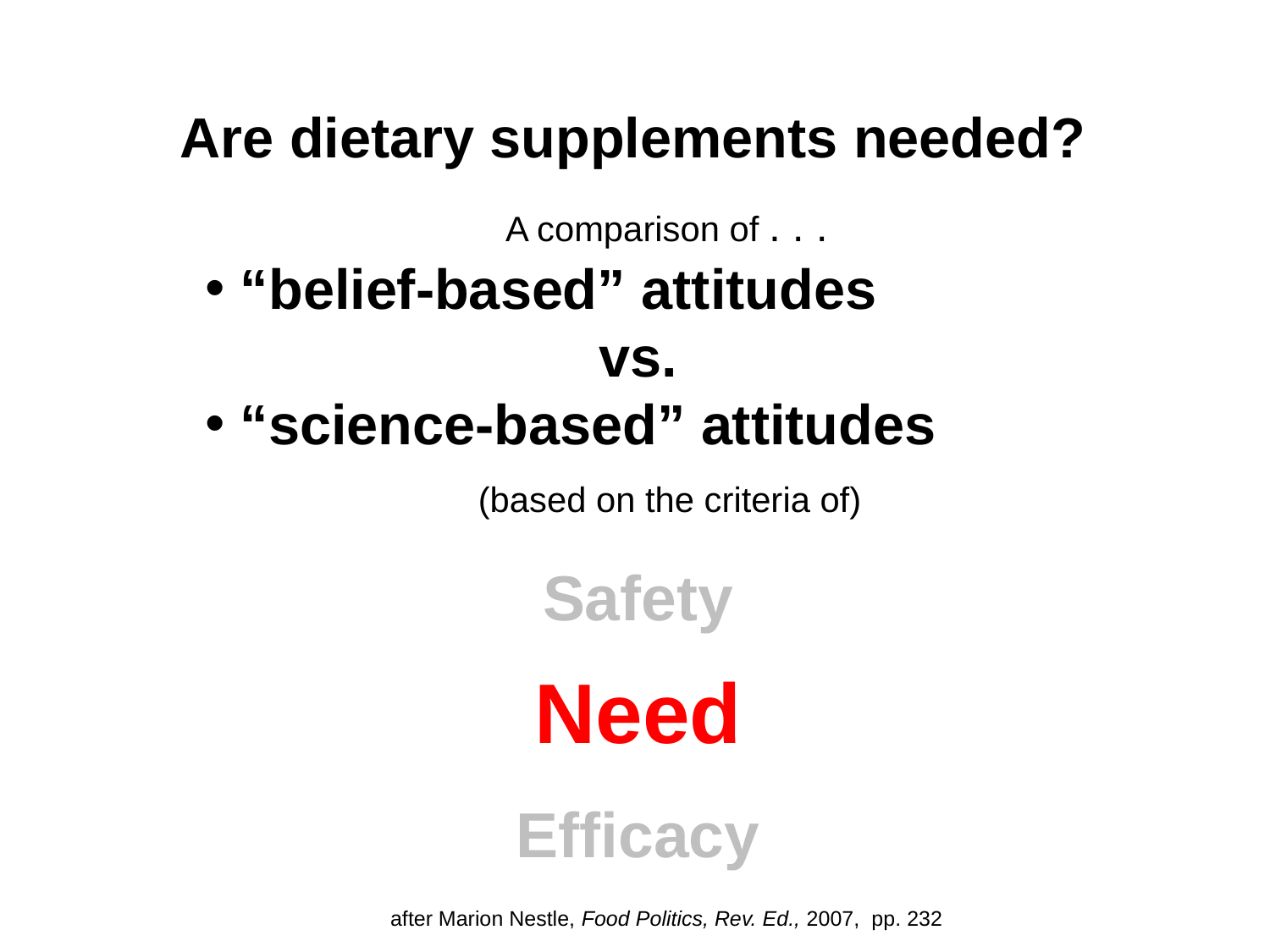

Are dietary supplements needed?
A comparison of . . .
 “belief-based” attitudes
vs.
 “science-based” attitudes
(based on the criteria of)
Safety

Need

Efficacy
after Marion Nestle, Food Politics, Rev. Ed., 2007,  pp. 232